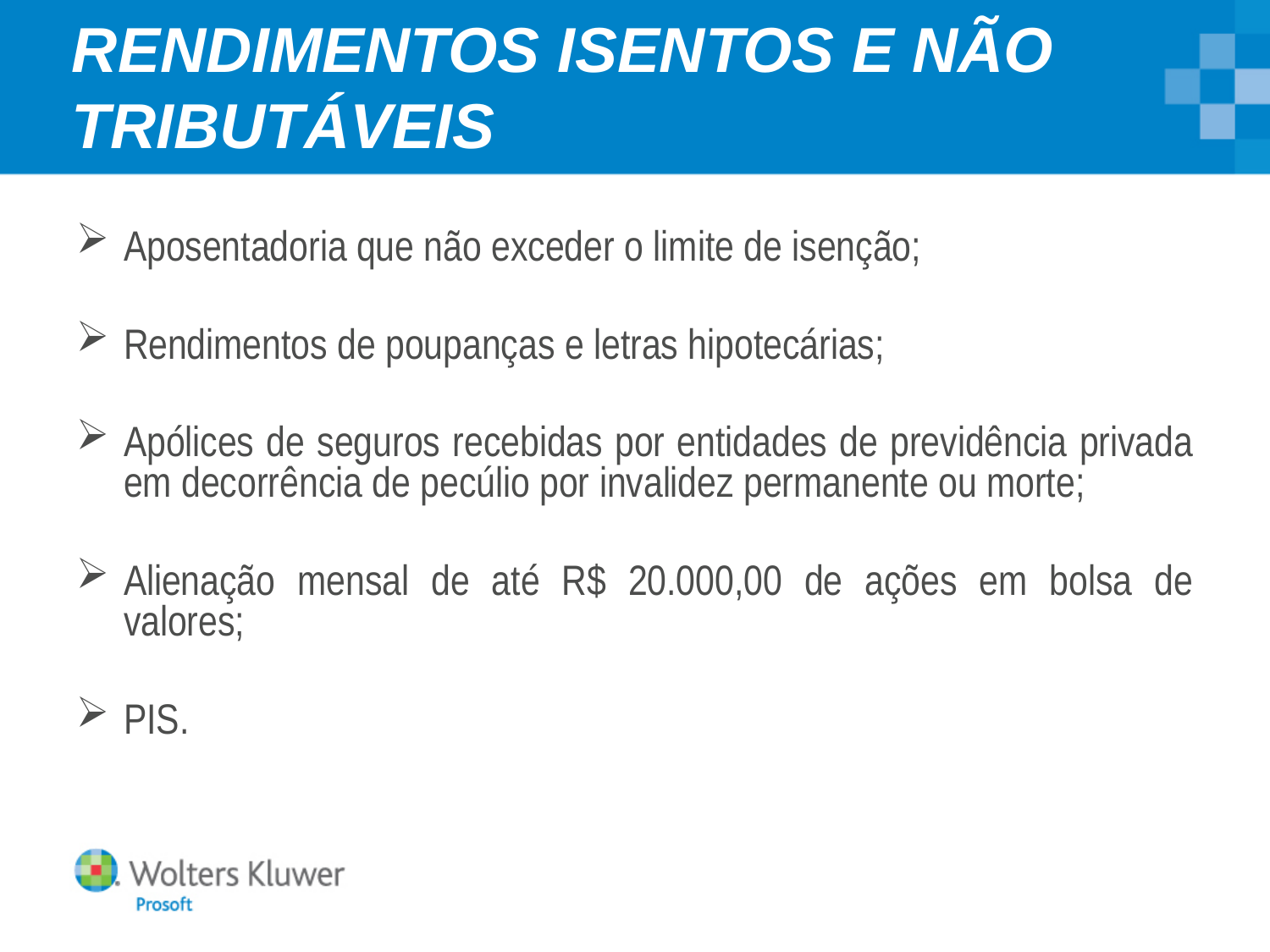

# RENDIMENTOS ISENTOS E NÃO TRIBUTÁVEIS
Aposentadoria que não exceder o limite de isenção;

Rendimentos de poupanças e letras hipotecárias;

Apólices de seguros recebidas por entidades de previdência privada em decorrência de pecúlio por invalidez permanente ou morte;

Alienação mensal de até R$ 20.000,00 de ações em bolsa de valores;

PIS.